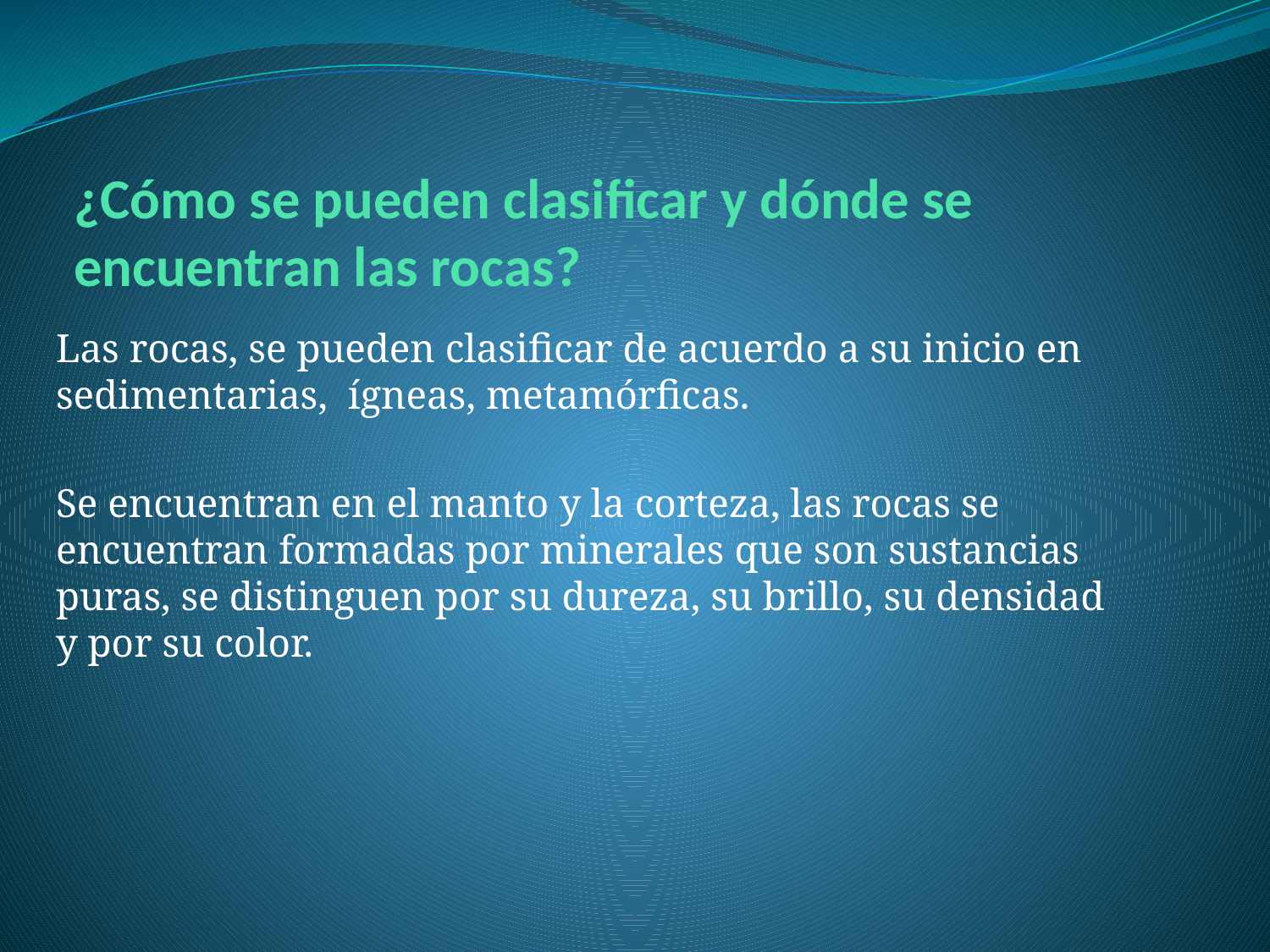

# ¿Cómo se pueden clasificar y dónde se encuentran las rocas?
Las rocas, se pueden clasificar de acuerdo a su inicio en sedimentarias,  ígneas, metamórficas.

Se encuentran en el manto y la corteza, las rocas se encuentran formadas por minerales que son sustancias puras, se distinguen por su dureza, su brillo, su densidad y por su color.